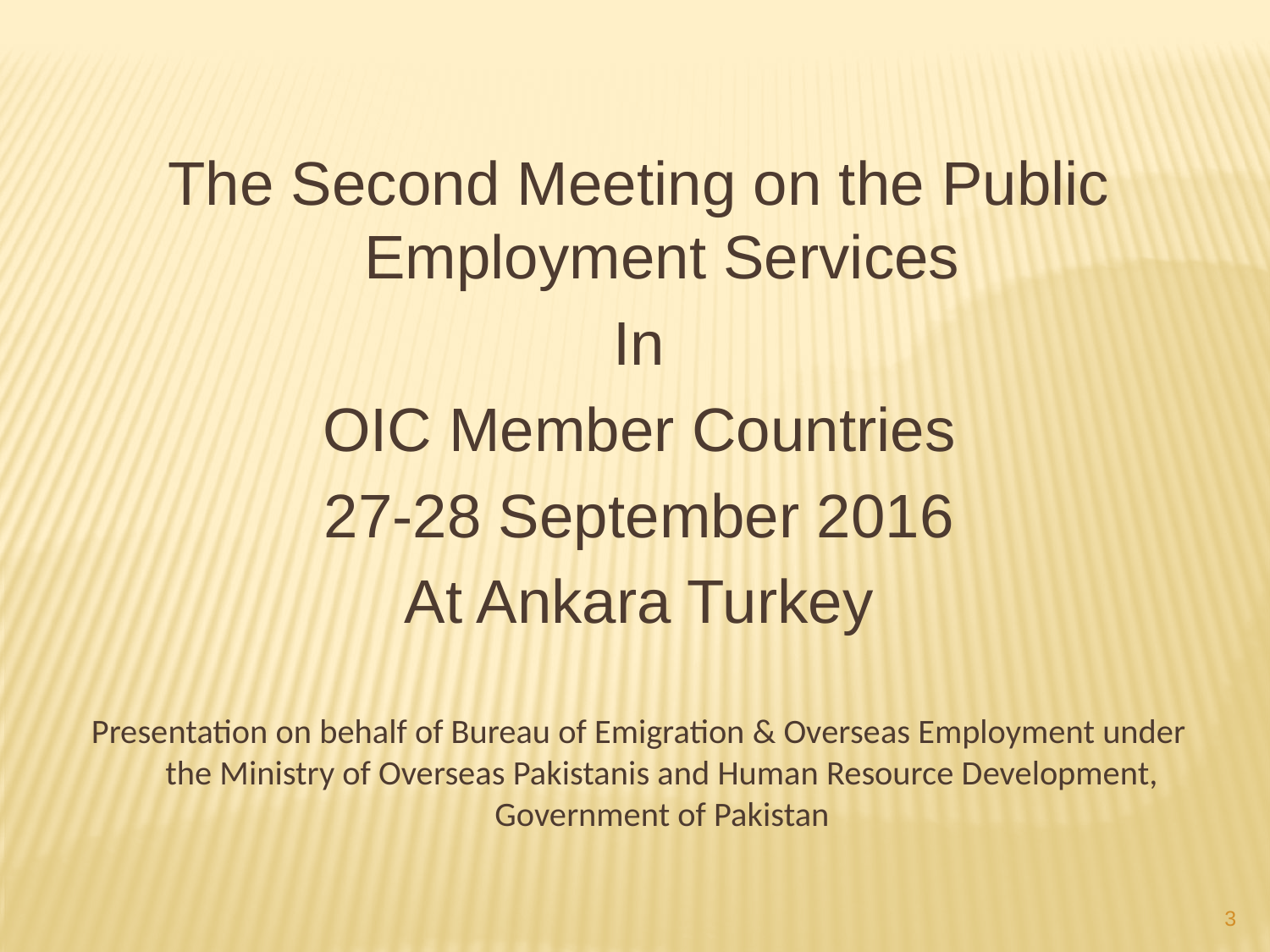

# The Second Meeting on the Public Employment Services
In
OIC Member Countries
27-28 September 2016
At Ankara Turkey

Presentation on behalf of Bureau of Emigration & Overseas Employment under the Ministry of Overseas Pakistanis and Human Resource Development, Government of Pakistan

3